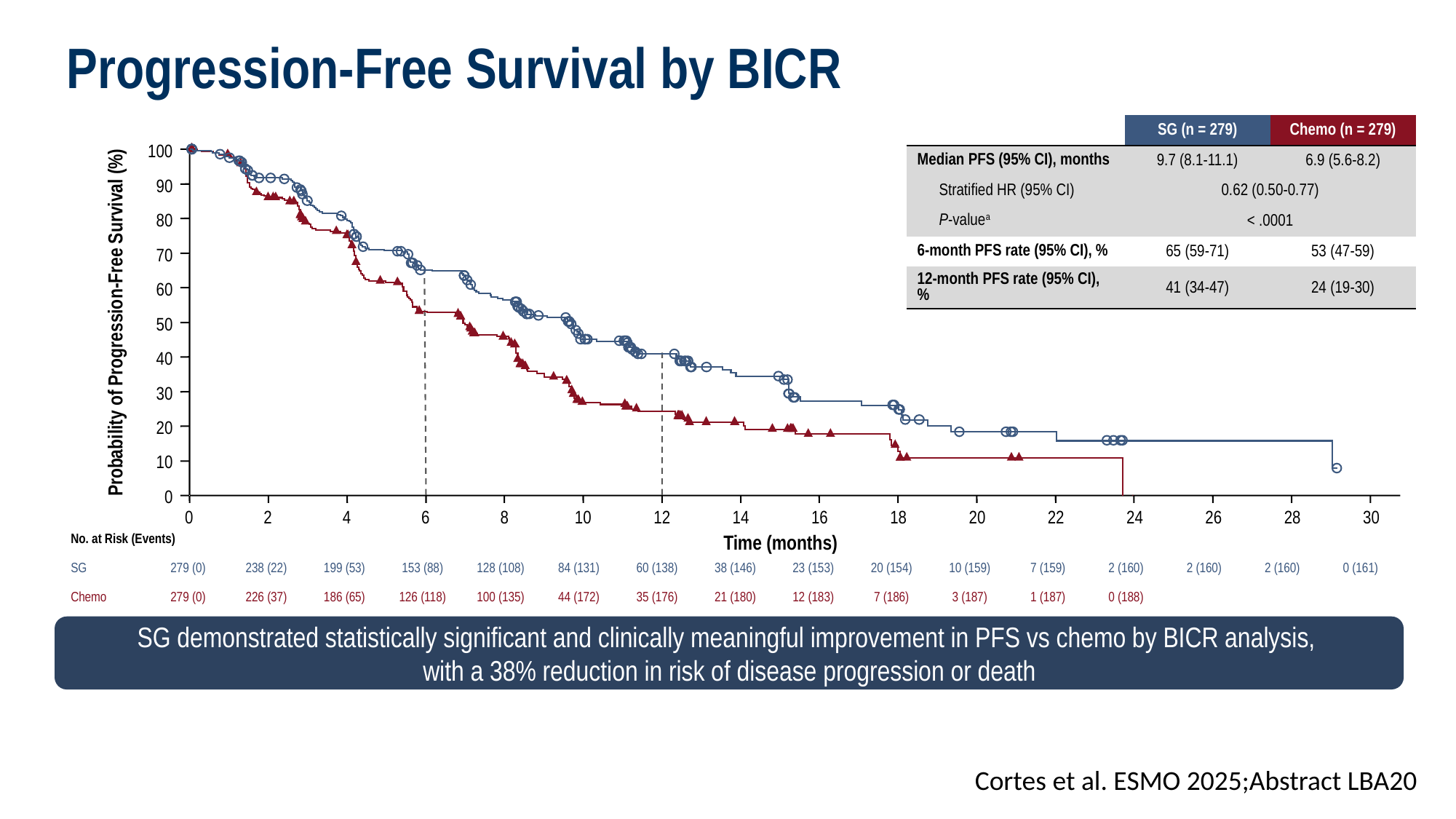

Progression-Free Survival by BICR
|  | SG (n = 279) | Chemo (n = 279) |
| --- | --- | --- |
| Median PFS (95% CI), months | 9.7 (8.1-11.1) | 6.9 (5.6-8.2) |
| Stratified HR (95% CI) | 0.62 (0.50-0.77) |  |
| P-valuea | < .0001 |  |
| 6-month PFS rate (95% CI), % | 65 (59-71) | 53 (47-59) |
| 12-month PFS rate (95% CI), % | 41 (34-47) | 24 (19-30) |

100
90
80
70
60
50
40
30
20
10
0

Probability of Progression-Free Survival (%)
| 0 | 2 | 4 | 6 | 8 | 10 | 12 | 14 | 16 | 18 | 20 | 22 | 24 | 26 | 28 | 30 |
| --- | --- | --- | --- | --- | --- | --- | --- | --- | --- | --- | --- | --- | --- | --- | --- |
Time (months)
| No. at Risk (Events) |  |  |  |  |  |  |  |  |  |  |  |  |  |  |  |  |
| --- | --- | --- | --- | --- | --- | --- | --- | --- | --- | --- | --- | --- | --- | --- | --- | --- |
| SG | 279 (0) | 238 (22) | 199 (53) | 153 (88) | 128 (108) | 84 (131) | 60 (138) | 38 (146) | 23 (153) | 20 (154) | 10 (159) | 7 (159) | 2 (160) | 2 (160) | 2 (160) | 0 (161) |
| Chemo | 279 (0) | 226 (37) | 186 (65) | 126 (118) | 100 (135) | 44 (172) | 35 (176) | 21 (180) | 12 (183) | 7 (186) | 3 (187) | 1 (187) | 0 (188) |  |  |  |
SG demonstrated statistically significant and clinically meaningful improvement in PFS vs chemo by BICR analysis,
with a 38% reduction in risk of disease progression or death
Data cutoff date: April 2, 2025. aTwo-sided P-value from stratified log-rank test.
BICR, blinded independent central review; chemo, chemotherapy; HR, hazard ratio; PFS, progression-free survival; SG, sacituzumab govitecan.

Javier Cortés, MD
Cortes et al. ESMO 2025;Abstract LBA20